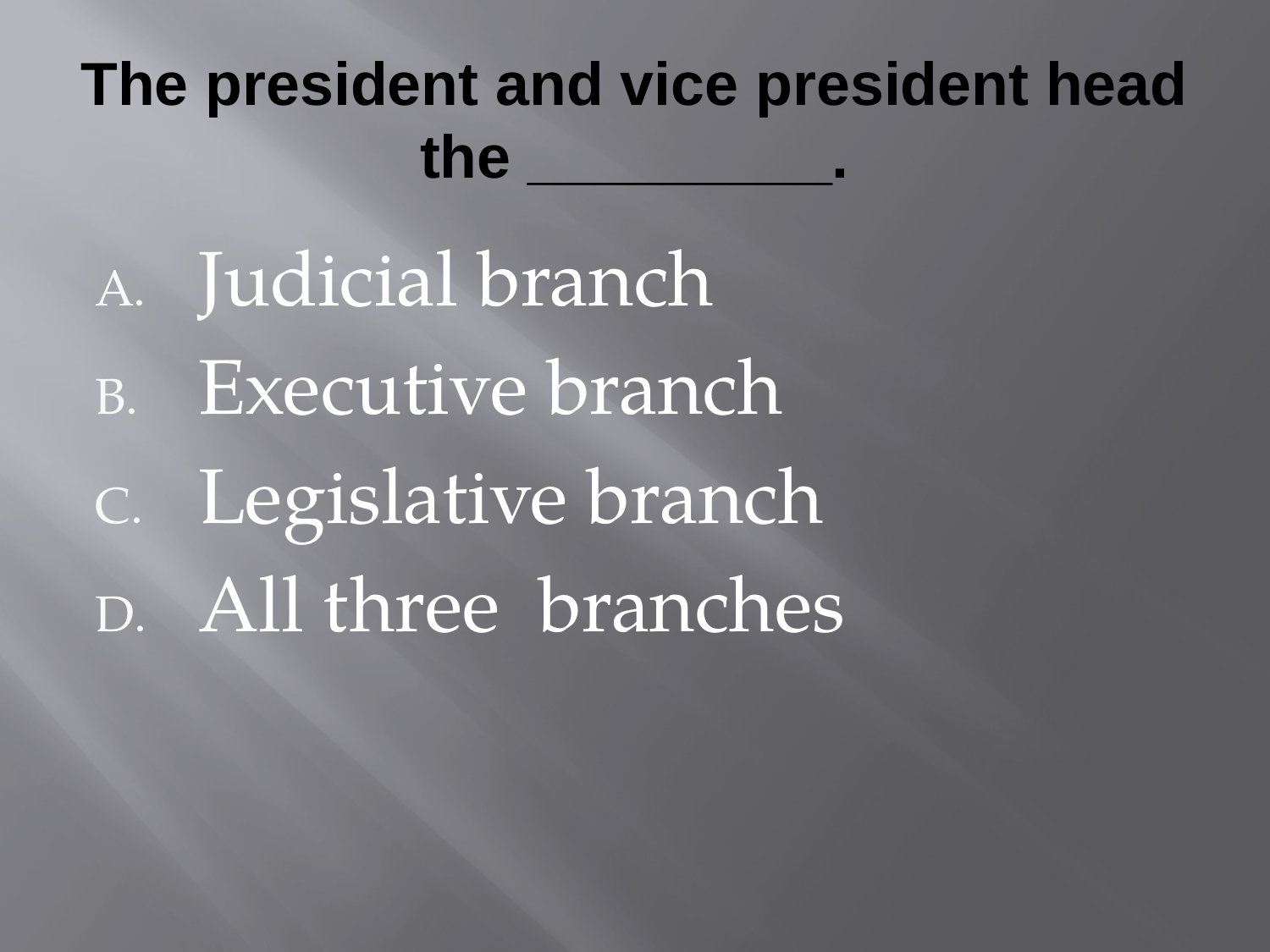

# The president and vice president head the _________.
Judicial branch
Executive branch
Legislative branch
All three  branches